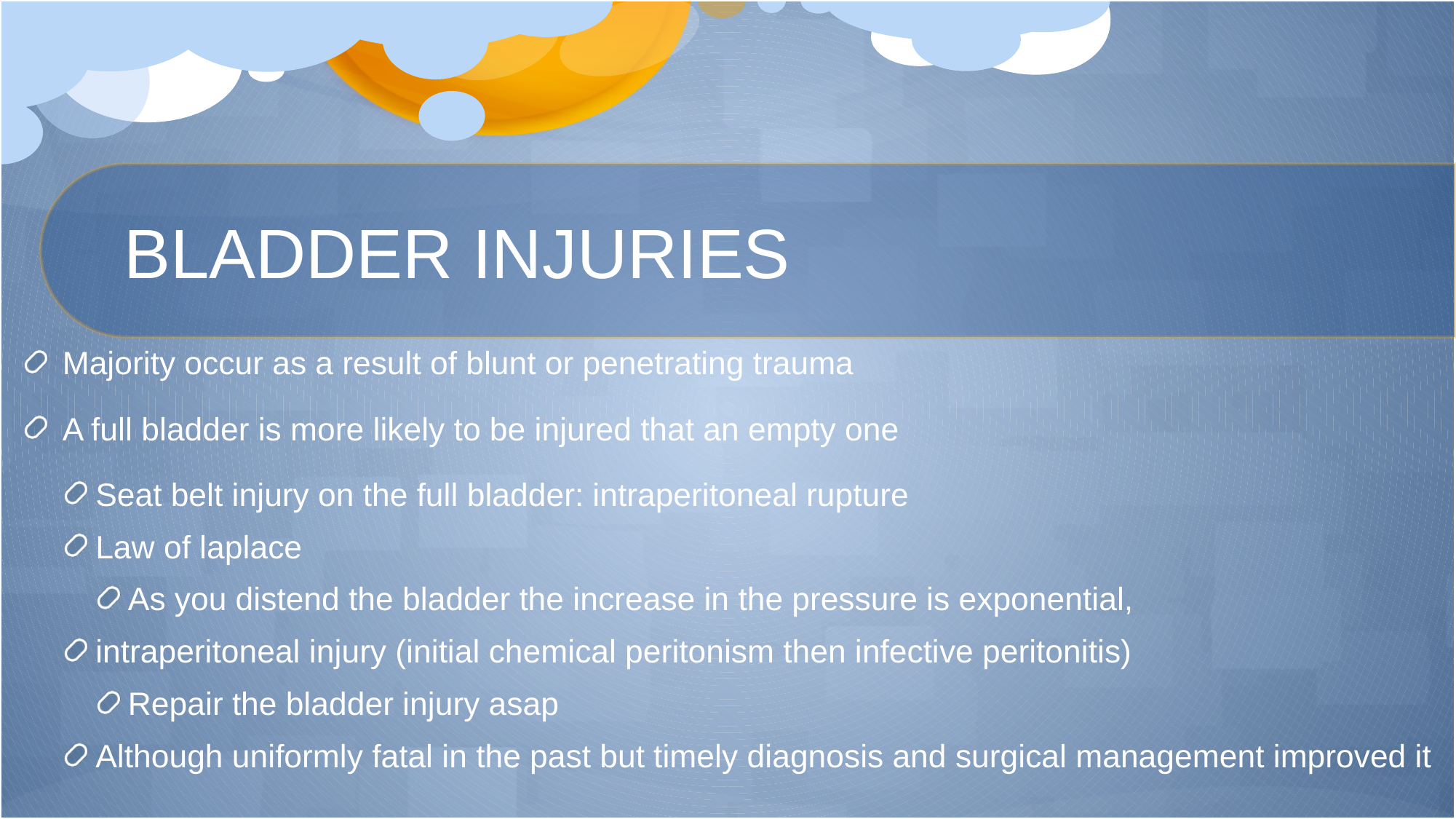

# BLADDER INJURIES
Majority occur as a result of blunt or penetrating trauma
A full bladder is more likely to be injured that an empty one
Seat belt injury on the full bladder: intraperitoneal rupture
Law of laplace
As you distend the bladder the increase in the pressure is exponential,
intraperitoneal injury (initial chemical peritonism then infective peritonitis)
Repair the bladder injury asap
Although uniformly fatal in the past but timely diagnosis and surgical management improved it